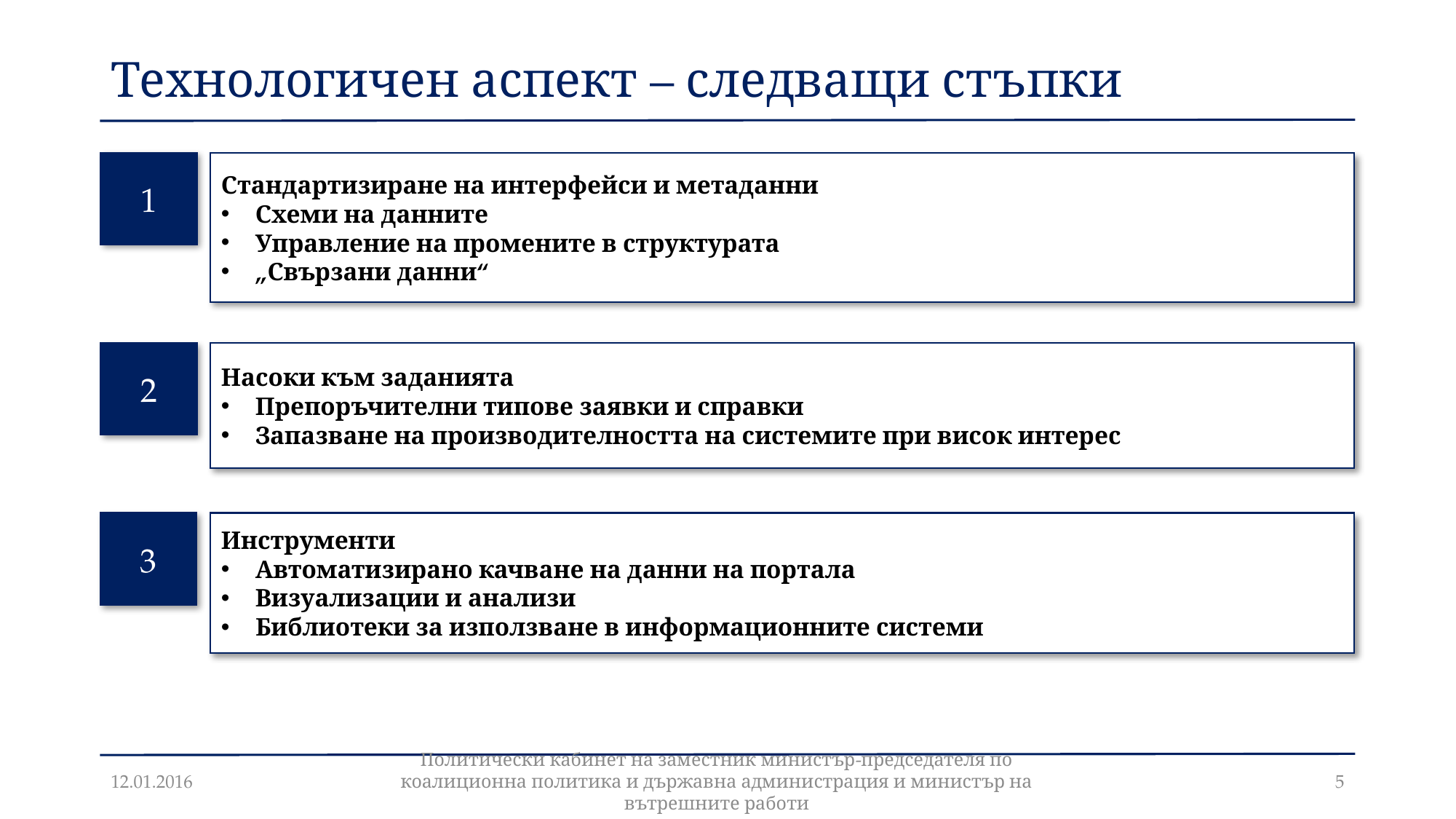

# Технологичен аспект – следващи стъпки
1
Стандартизиране на интерфейси и метаданни
Схеми на данните
Управление на промените в структурата
„Свързани данни“
2
Насоки към заданията
Препоръчителни типове заявки и справки
Запазване на производителността на системите при висок интерес
3
Инструменти
Автоматизирано качване на данни на портала
Визуализации и анализи
Библиотеки за използване в информационните системи
12.01.2016
Политически кабинет на заместник министър-председателя по коалиционна политика и държавна администрация и министър на вътрешните работи
5